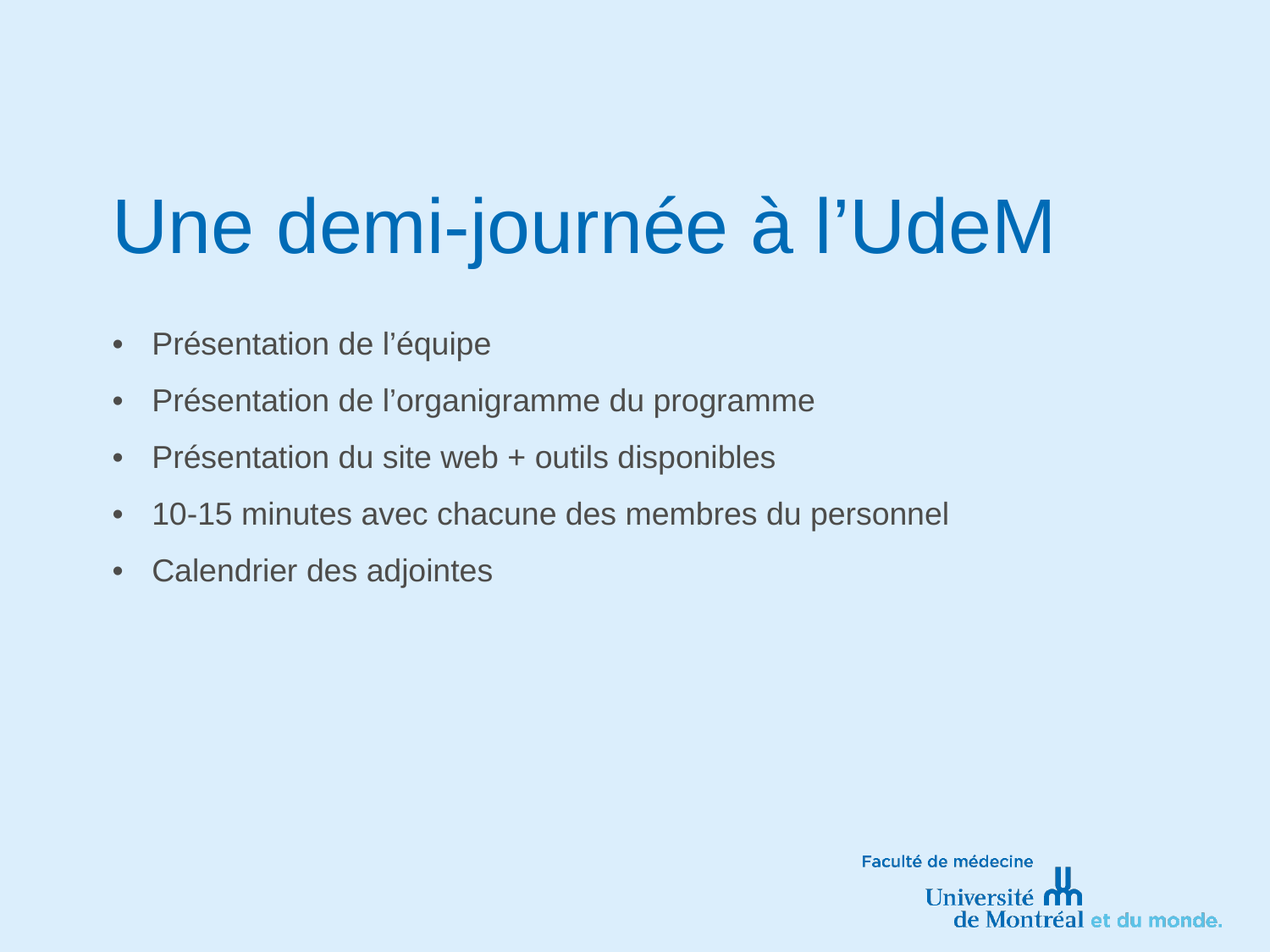

# Une demi-journée à l’UdeM
Présentation de l’équipe
Présentation de l’organigramme du programme
Présentation du site web + outils disponibles
10-15 minutes avec chacune des membres du personnel
Calendrier des adjointes